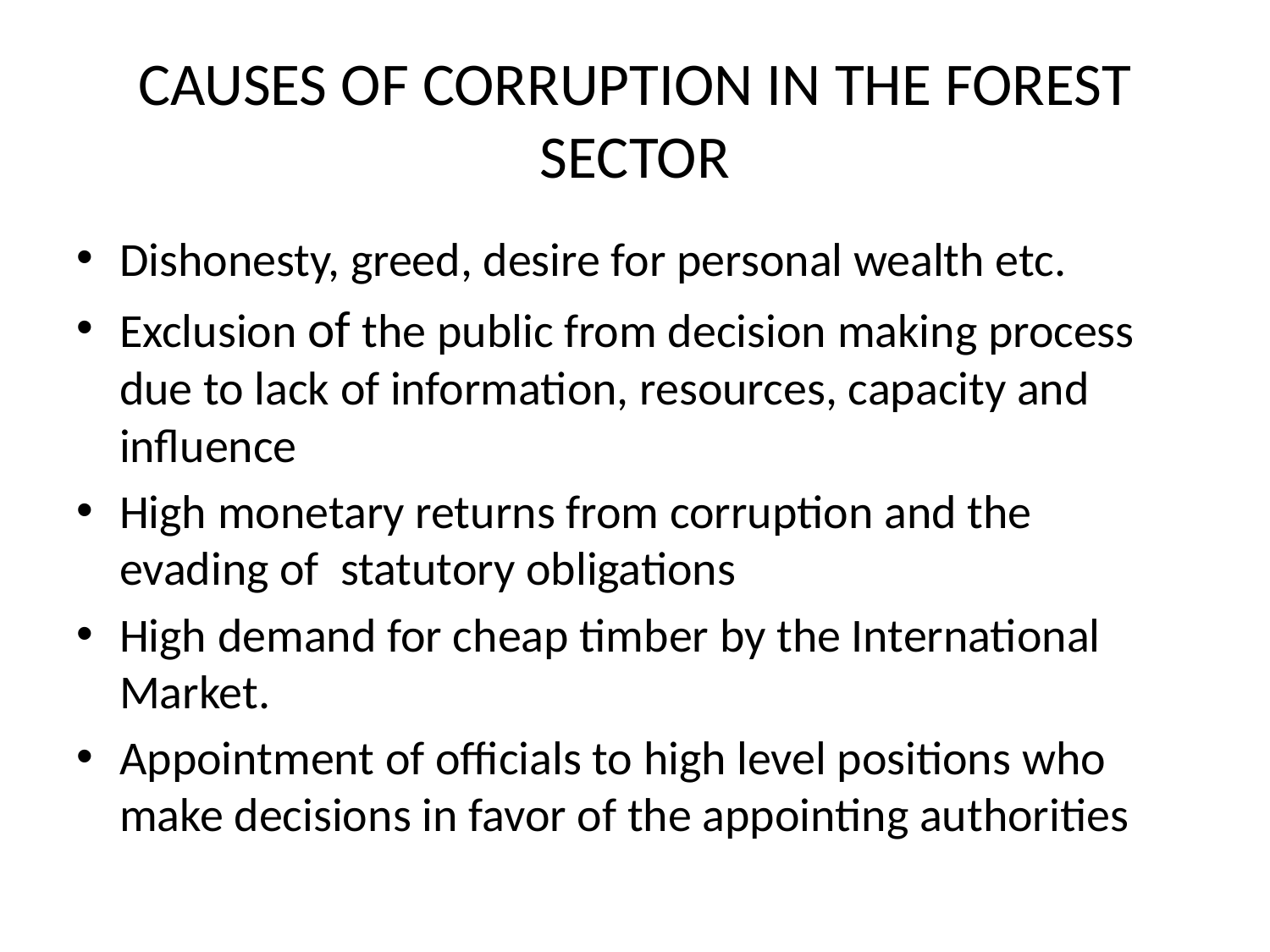

# CAUSES OF CORRUPTION IN THE FOREST SECTOR
Dishonesty, greed, desire for personal wealth etc.
Exclusion of the public from decision making process due to lack of information, resources, capacity and influence
High monetary returns from corruption and the  evading of  statutory obligations
High demand for cheap timber by the International Market.
Appointment of officials to high level positions who make decisions in favor of the appointing authorities